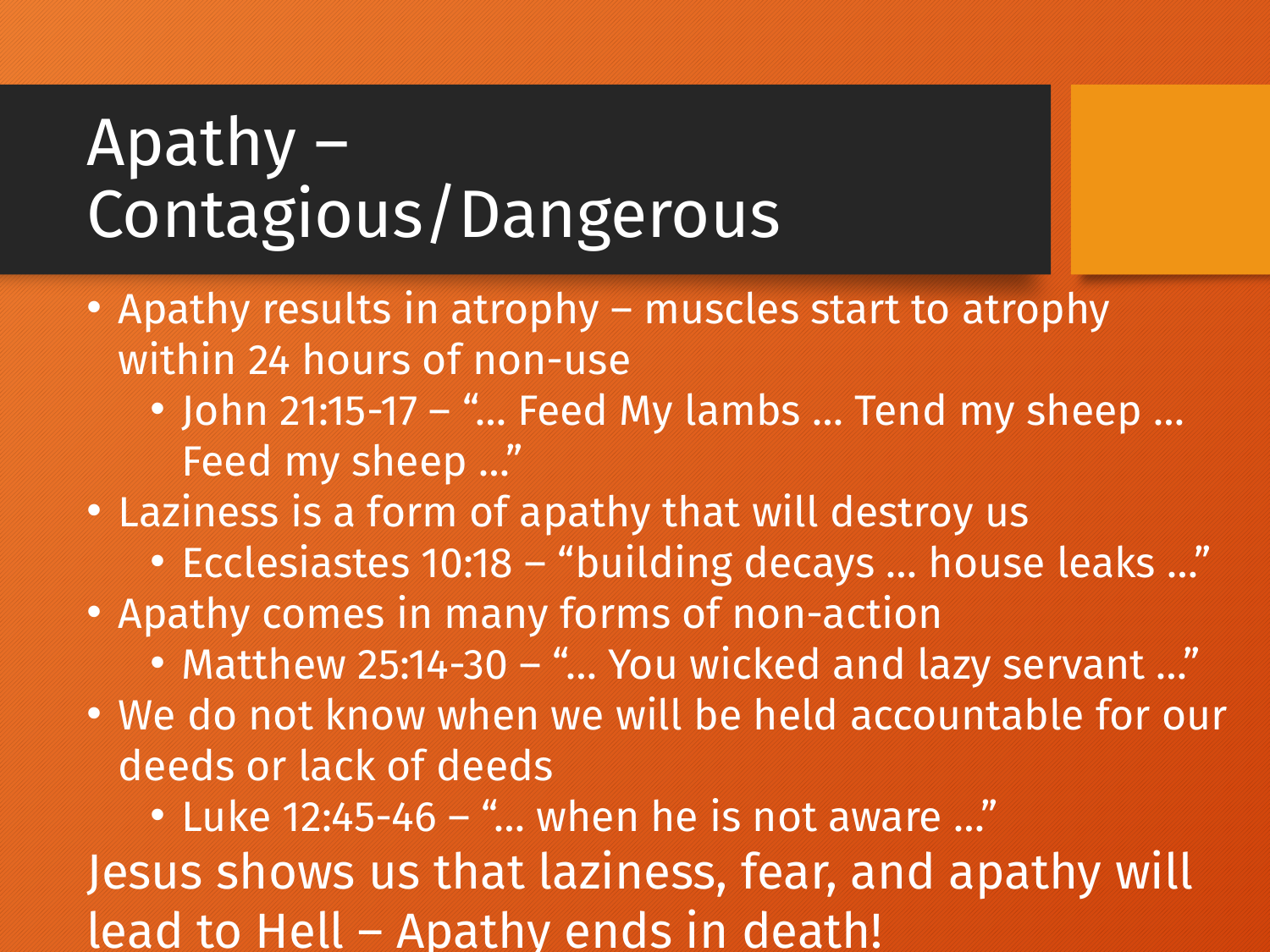

# Apathy – Contagious/Dangerous
Apathy results in atrophy – muscles start to atrophy within 24 hours of non-use
John 21:15-17 – “… Feed My lambs … Tend my sheep … Feed my sheep …”
Laziness is a form of apathy that will destroy us
Ecclesiastes 10:18 – “building decays … house leaks …”
Apathy comes in many forms of non-action
Matthew 25:14-30 – “… You wicked and lazy servant …”
We do not know when we will be held accountable for our deeds or lack of deeds
Luke 12:45-46 – “… when he is not aware …”
Jesus shows us that laziness, fear, and apathy will lead to Hell – Apathy ends in death!